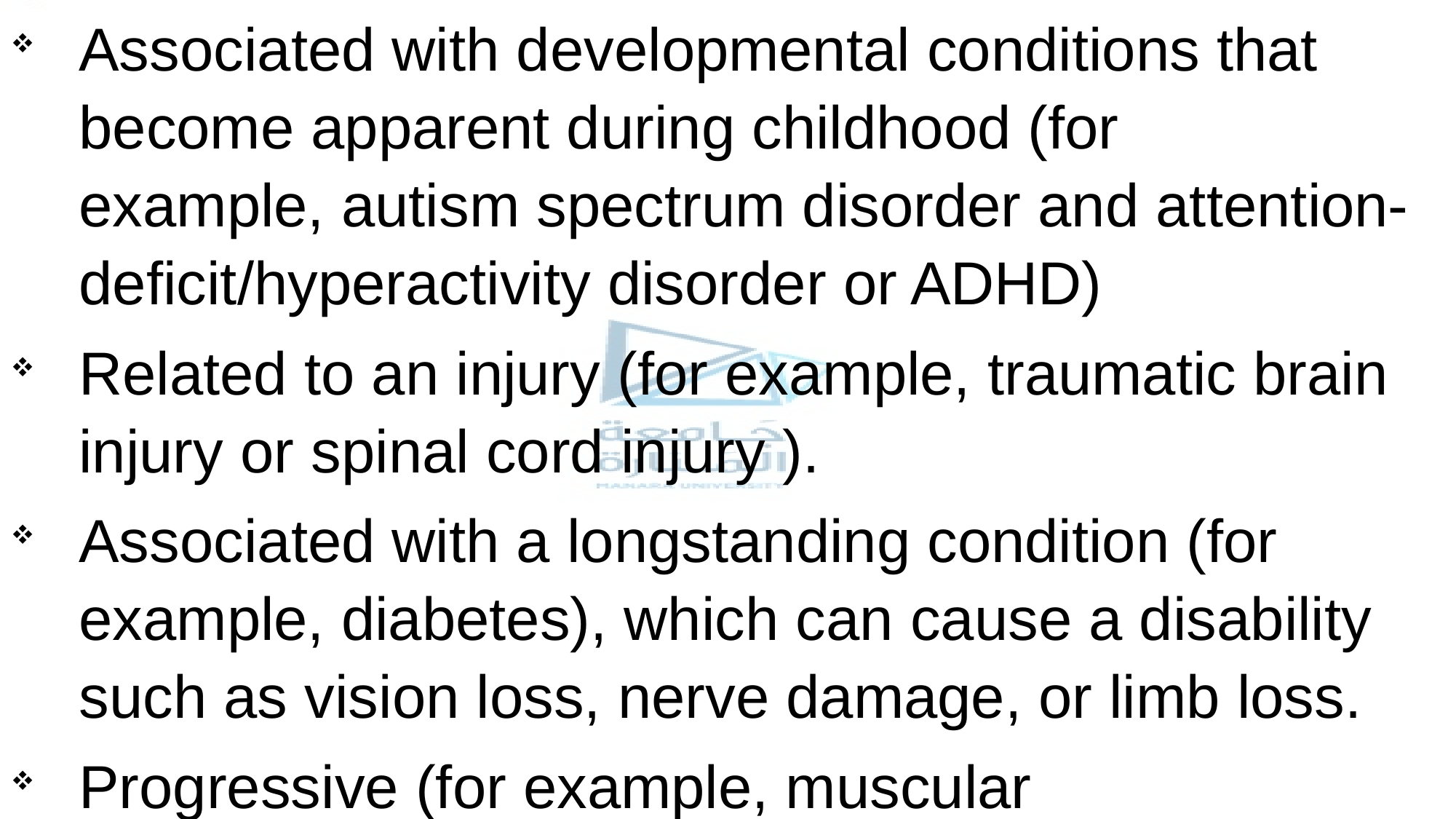

Associated with developmental conditions that become apparent during childhood (for example, autism spectrum disorder and attention-deficit/hyperactivity disorder or ADHD)
Related to an injury (for example, traumatic brain injury or spinal cord injury ).
Associated with a longstanding condition (for example, diabetes), which can cause a disability such as vision loss, nerve damage, or limb loss.
Progressive (for example, muscular dystrophy), static (for example, limb loss), or intermittent (for example, some forms of multiple sclerosis ).